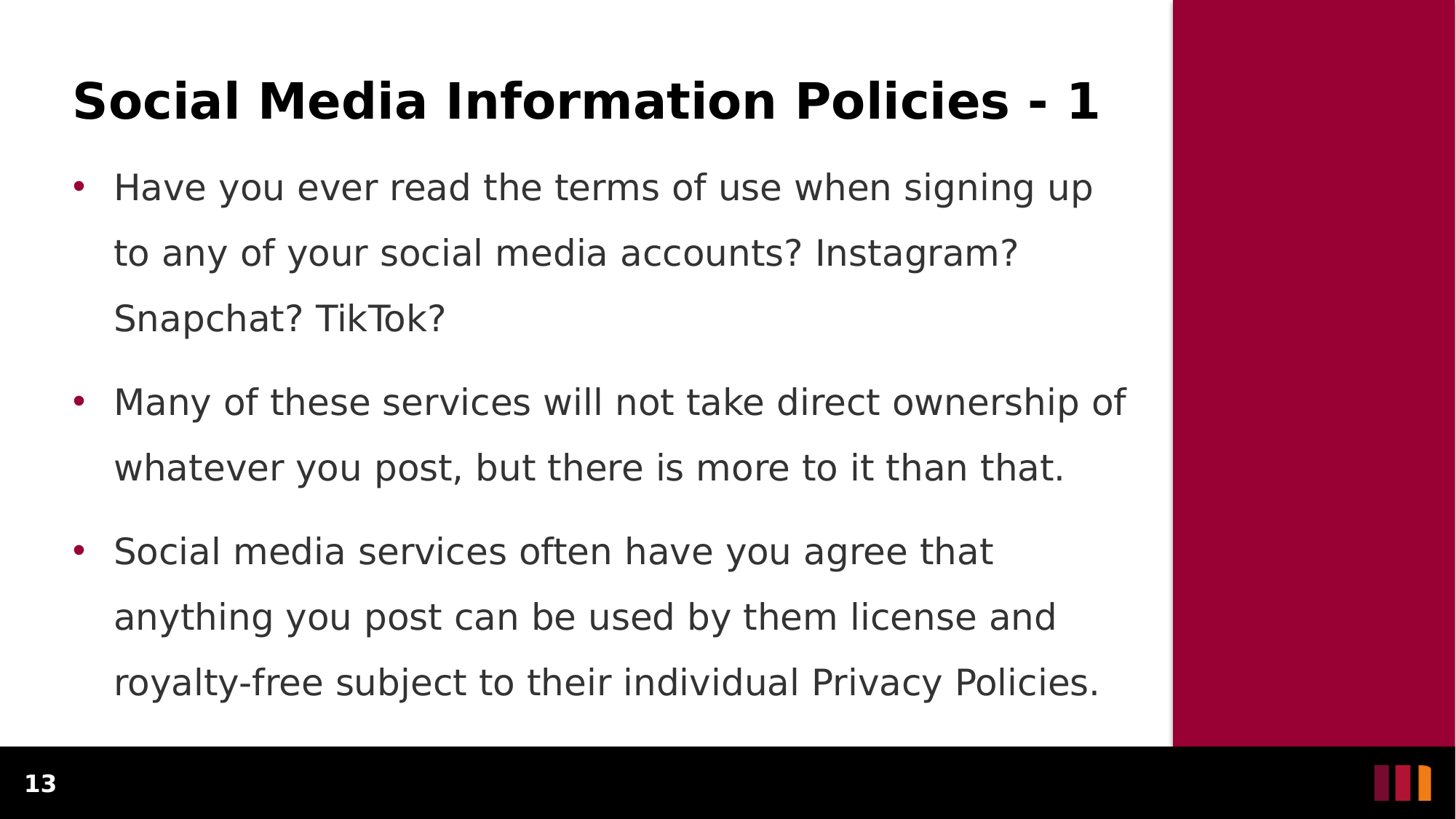

# Social Media Information Policies - 1
Have you ever read the terms of use when signing up to any of your social media accounts? Instagram? Snapchat? TikTok?
Many of these services will not take direct ownership of whatever you post, but there is more to it than that.
Social media services often have you agree that anything you post can be used by them license and royalty-free subject to their individual Privacy Policies.
13